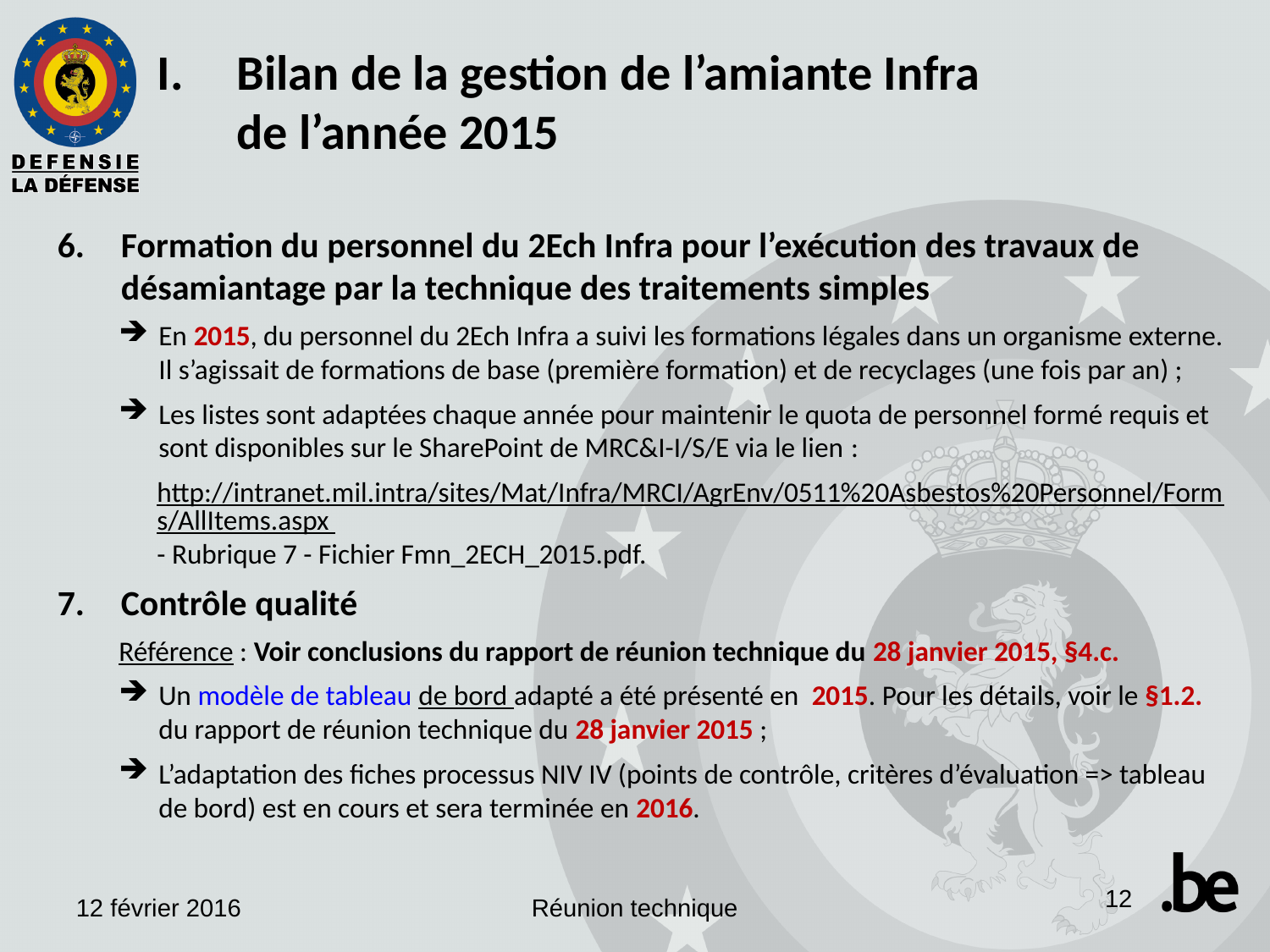

Bilan de la gestion de l’amiante Infra
de l’année 2015
Formation du personnel du 2Ech Infra pour l’exécution des travaux de désamiantage par la technique des traitements simples
En 2015, du personnel du 2Ech Infra a suivi les formations légales dans un organisme externe. Il s’agissait de formations de base (première formation) et de recyclages (une fois par an) ;
Les listes sont adaptées chaque année pour maintenir le quota de personnel formé requis et sont disponibles sur le SharePoint de MRC&I-I/S/E via le lien :
http://intranet.mil.intra/sites/Mat/Infra/MRCI/AgrEnv/0511%20Asbestos%20Personnel/Forms/AllItems.aspx - Rubrique 7 - Fichier Fmn_2ECH_2015.pdf.
Contrôle qualité
Référence : Voir conclusions du rapport de réunion technique du 28 janvier 2015, §4.c.
Un modèle de tableau de bord adapté a été présenté en  2015. Pour les détails, voir le §1.2. du rapport de réunion technique du 28 janvier 2015 ;
L’adaptation des fiches processus NIV IV (points de contrôle, critères d’évaluation => tableau de bord) est en cours et sera terminée en 2016.
12
12 février 2016
Réunion technique